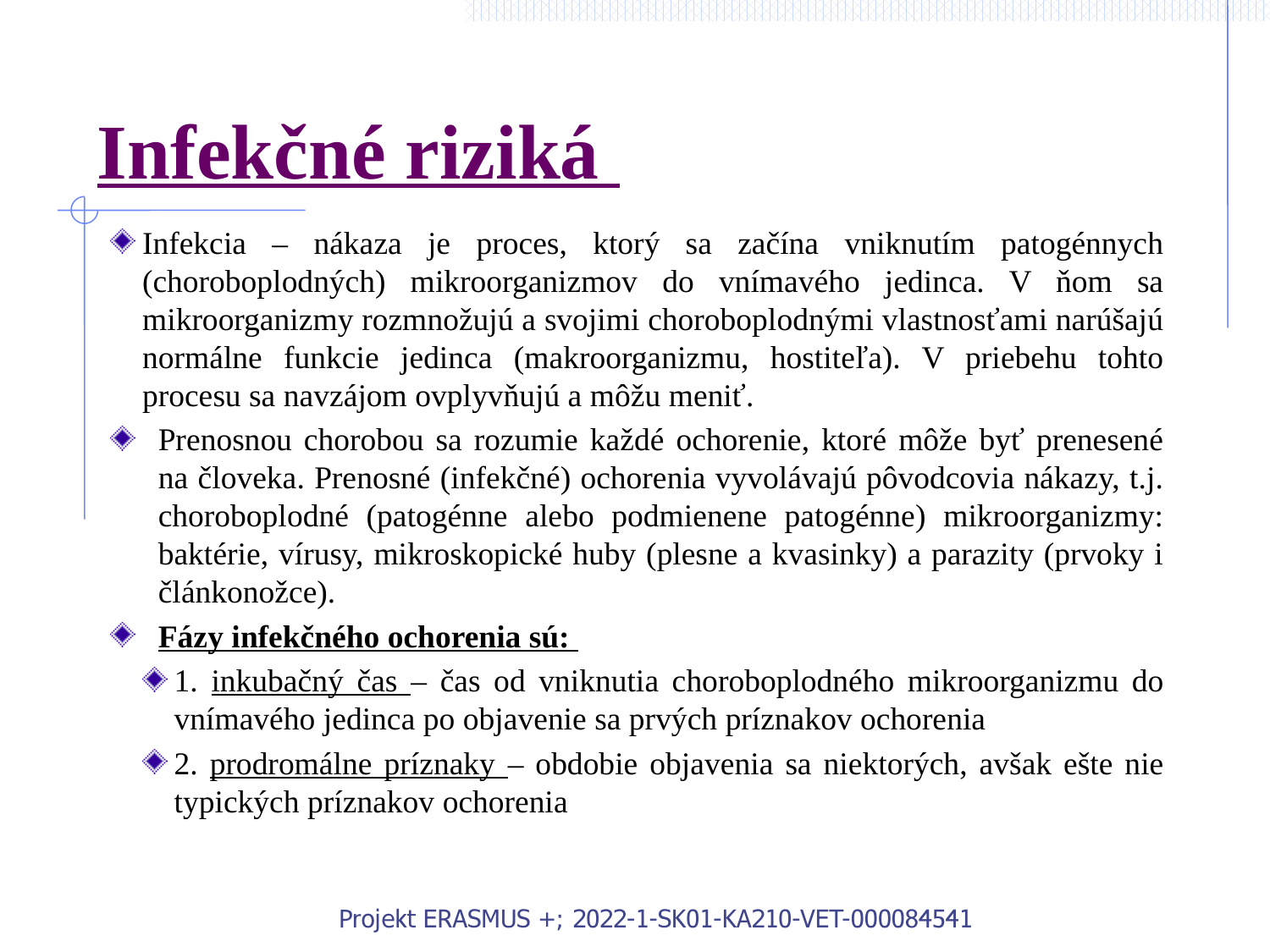

# Infekčné riziká
Infekcia – nákaza je proces, ktorý sa začína vniknutím patogénnych (choroboplodných) mikroorganizmov do vnímavého jedinca. V ňom sa mikroorganizmy rozmnožujú a svojimi choroboplodnými vlastnosťami narúšajú normálne funkcie jedinca (makroorganizmu, hostiteľa). V priebehu tohto procesu sa navzájom ovplyvňujú a môžu meniť.
Prenosnou chorobou sa rozumie každé ochorenie, ktoré môže byť prenesené na človeka. Prenosné (infekčné) ochorenia vyvolávajú pôvodcovia nákazy, t.j. choroboplodné (patogénne alebo podmienene patogénne) mikroorganizmy: baktérie, vírusy, mikroskopické huby (plesne a kvasinky) a parazity (prvoky i článkonožce).
Fázy infekčného ochorenia sú:
1. inkubačný čas – čas od vniknutia choroboplodného mikroorganizmu do vnímavého jedinca po objavenie sa prvých príznakov ochorenia
2. prodromálne príznaky – obdobie objavenia sa niektorých, avšak ešte nie typických príznakov ochorenia

Projekt ERASMUS +; 2022-1-SK01-KA210-VET-000084541